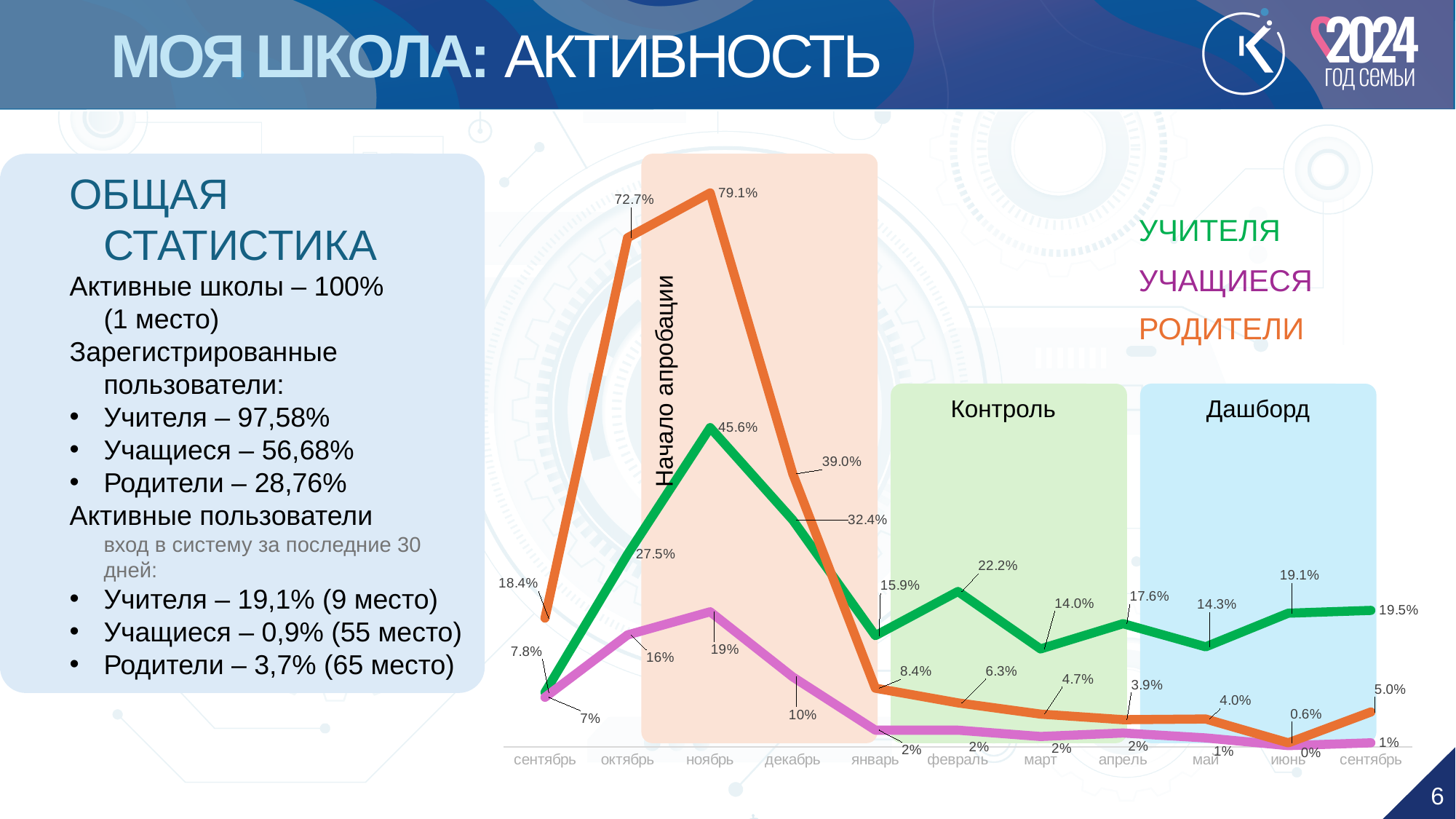

# МОЯ ШКОЛА: АКТИВНОСТЬ

### Chart

| Category | Доля активных педагогов в МШ | Доля активных учеников в МШ | Доля активных родителей в МШ |
|---|---|---|---|
| сентябрь | 0.078 | 0.071 | 0.184 |
| октябрь | 0.275 | 0.16 | 0.727 |
| ноябрь | 0.456 | 0.193 | 0.791 |
| декабрь | 0.324 | 0.1 | 0.39 |
| январь | 0.159 | 0.024 | 0.084 |
| февраль | 0.222 | 0.024 | 0.063 |
| март | 0.14 | 0.015 | 0.047 |
| апрель | 0.176 | 0.02 | 0.039 |
| май | 0.143 | 0.013 | 0.04 |
| июнь | 0.191 | 0.002 | 0.006 |
| сентябрь | 0.195 | 0.006 | 0.05 |
ОБЩАЯ СТАТИСТИКА
Активные школы – 100%
(1 место)
Зарегистрированные пользователи:
Учителя – 97,58%
Учащиеся – 56,68%
Родители – 28,76%
Активные пользователи
вход в систему за последние 30 дней:
Учителя – 19,1% (9 место)
Учащиеся – 0,9% (55 место)
Родители – 3,7% (65 место)

УЧИТЕЛЯ
УЧАЩИЕСЯ
РОДИТЕЛИ
Начало апробации

Контроль
Дашборд
6